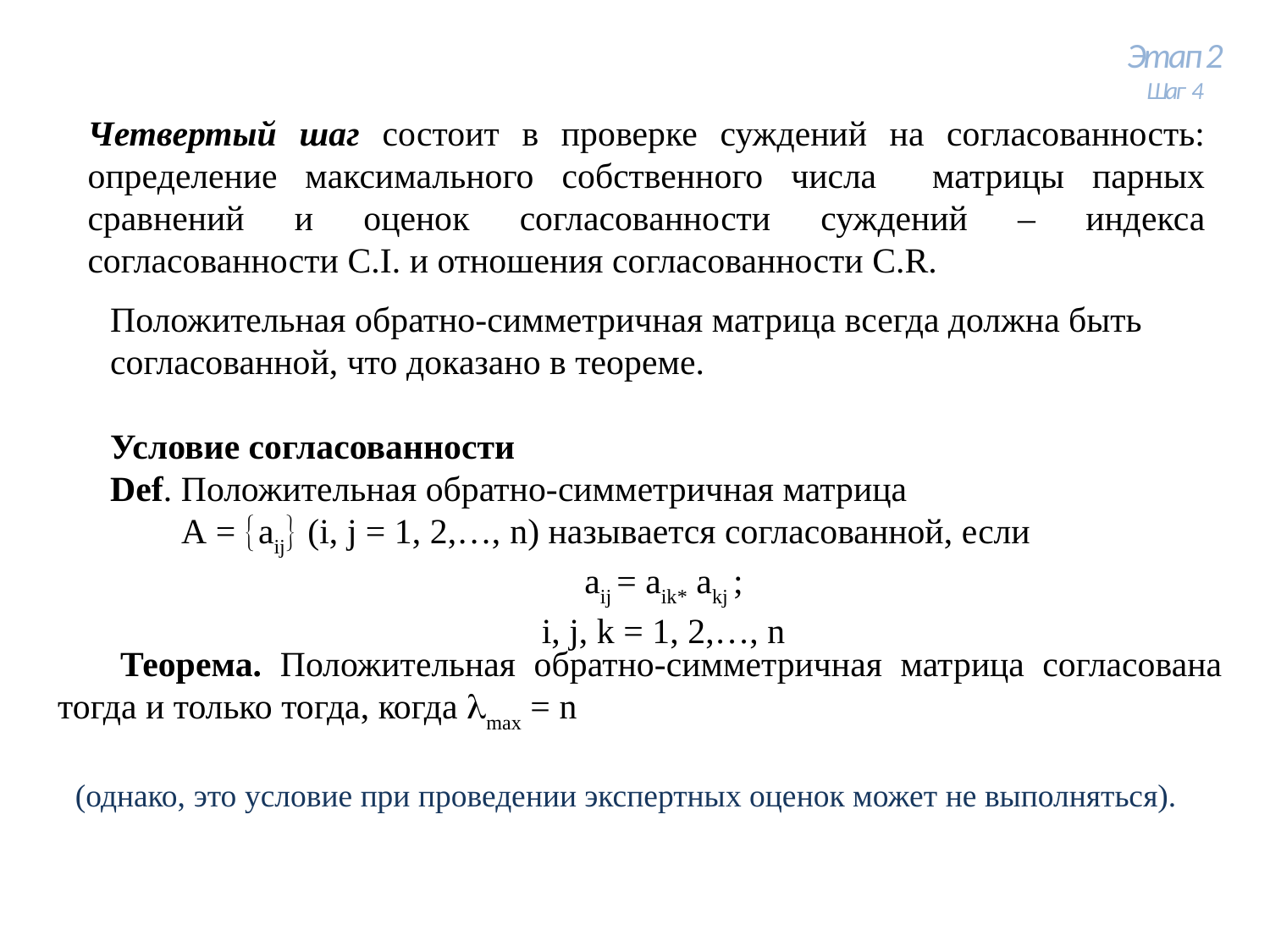

Этап 2
Шаг  4
# Четвертый шаг состоит в проверке суждений на согласованность: определение максимального собственного числа  матрицы парных сравнений и оценок согласованности суждений – индекса согласованности C.I. и отношения согласованности C.R.
Положительная обратно-симметричная матрица всегда должна быть
согласованной, что доказано в теореме.

Условие согласованности
Def. Положительная обратно-симметричная матрица
        A = {aij} (i, j = 1, 2,…, n) называется согласованной, если
aij = aik* akj ;
i, j, k = 1, 2,…, n
Теорема. Положительная обратно-симметричная матрица согласована тогда и только тогда, когда λmax = n
(однако, это условие при проведении экспертных оценок может не выполняться).